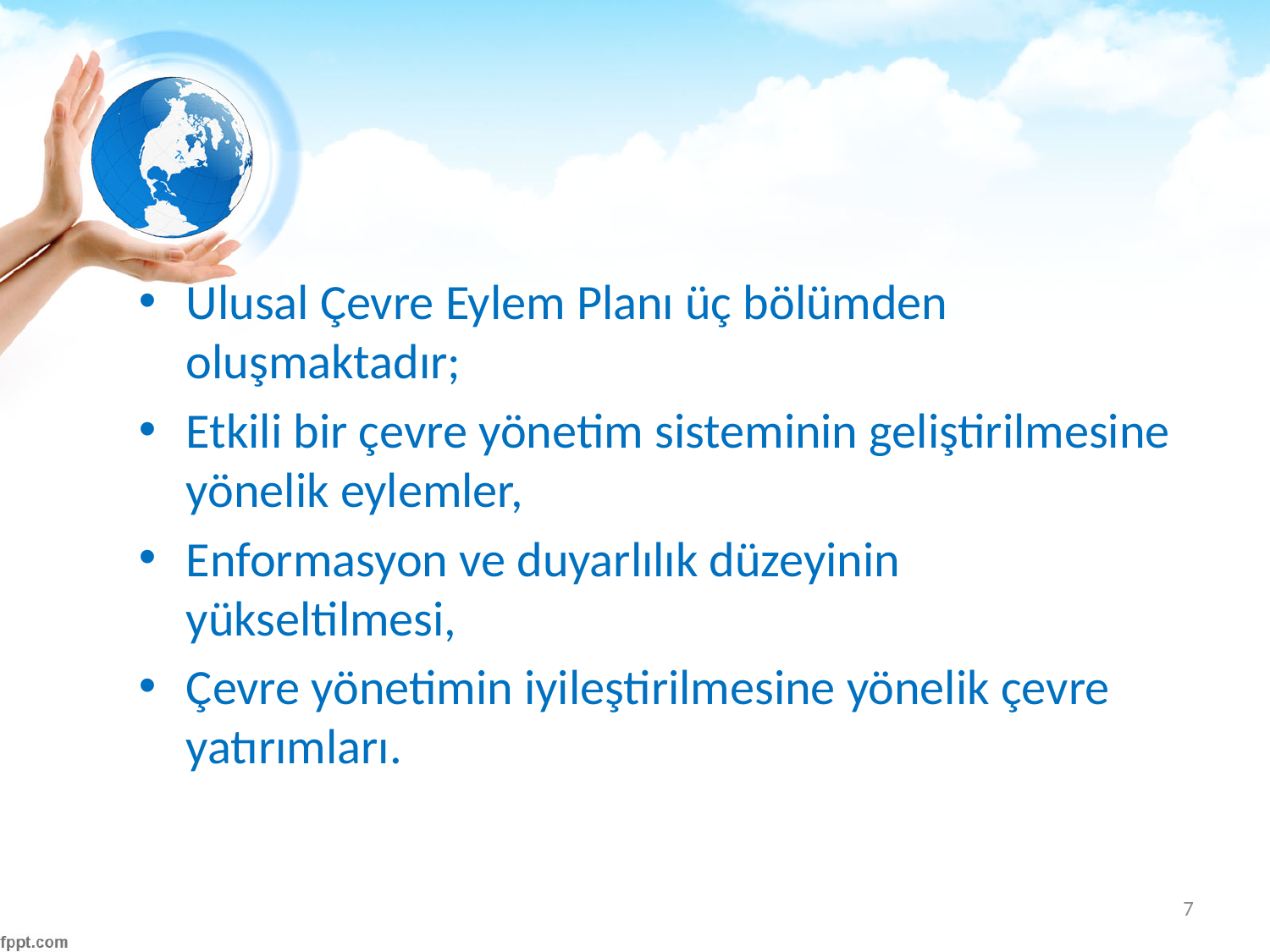

#
Ulusal Çevre Eylem Planı üç bölümden oluşmaktadır;
Etkili bir çevre yönetim sisteminin geliştirilmesine yönelik eylemler,
Enformasyon ve duyarlılık düzeyinin yükseltilmesi,
Çevre yönetimin iyileştirilmesine yönelik çevre yatırımları.
7